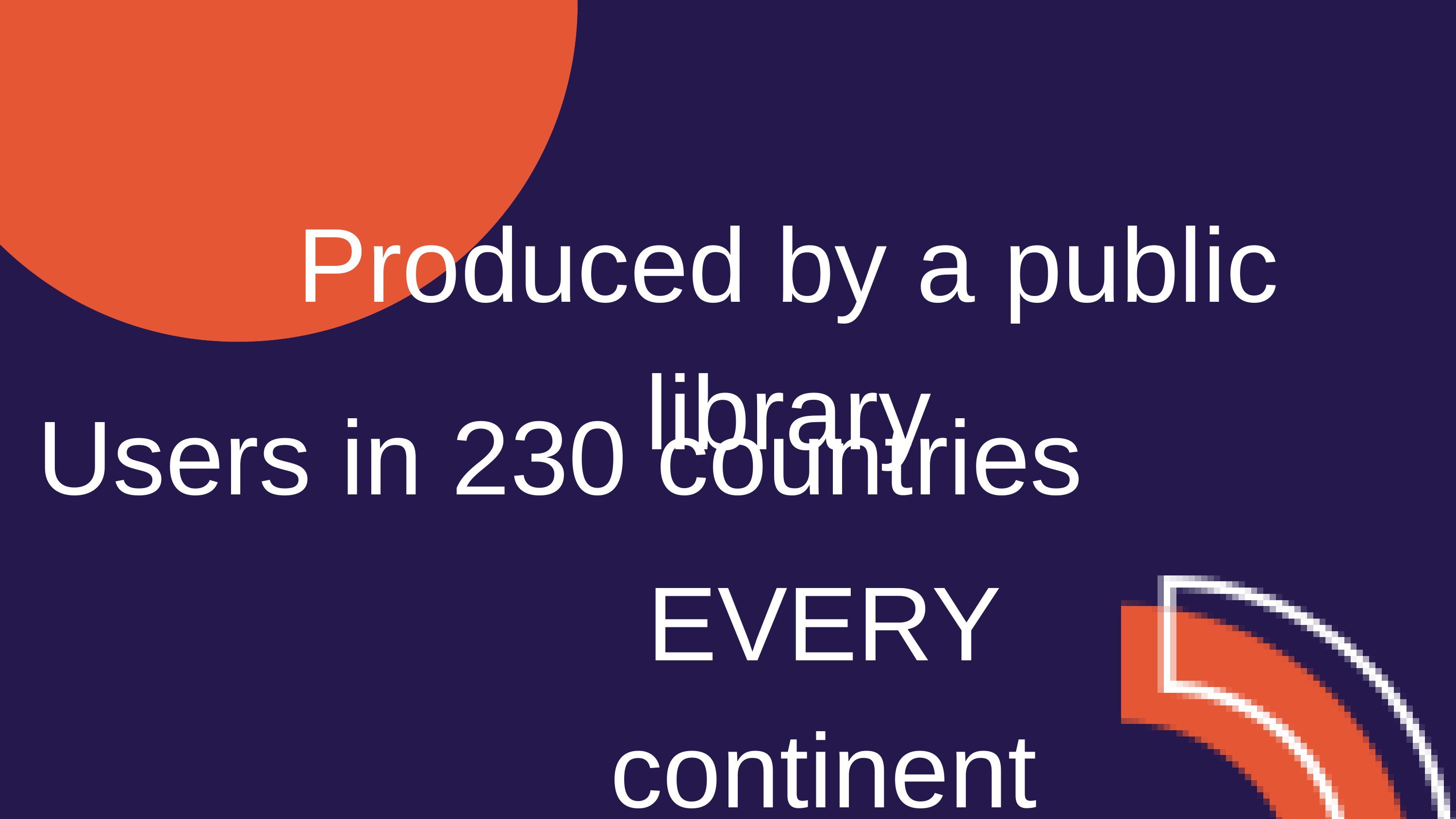

Produced by a public library
Users in 230 countries
EVERY continent